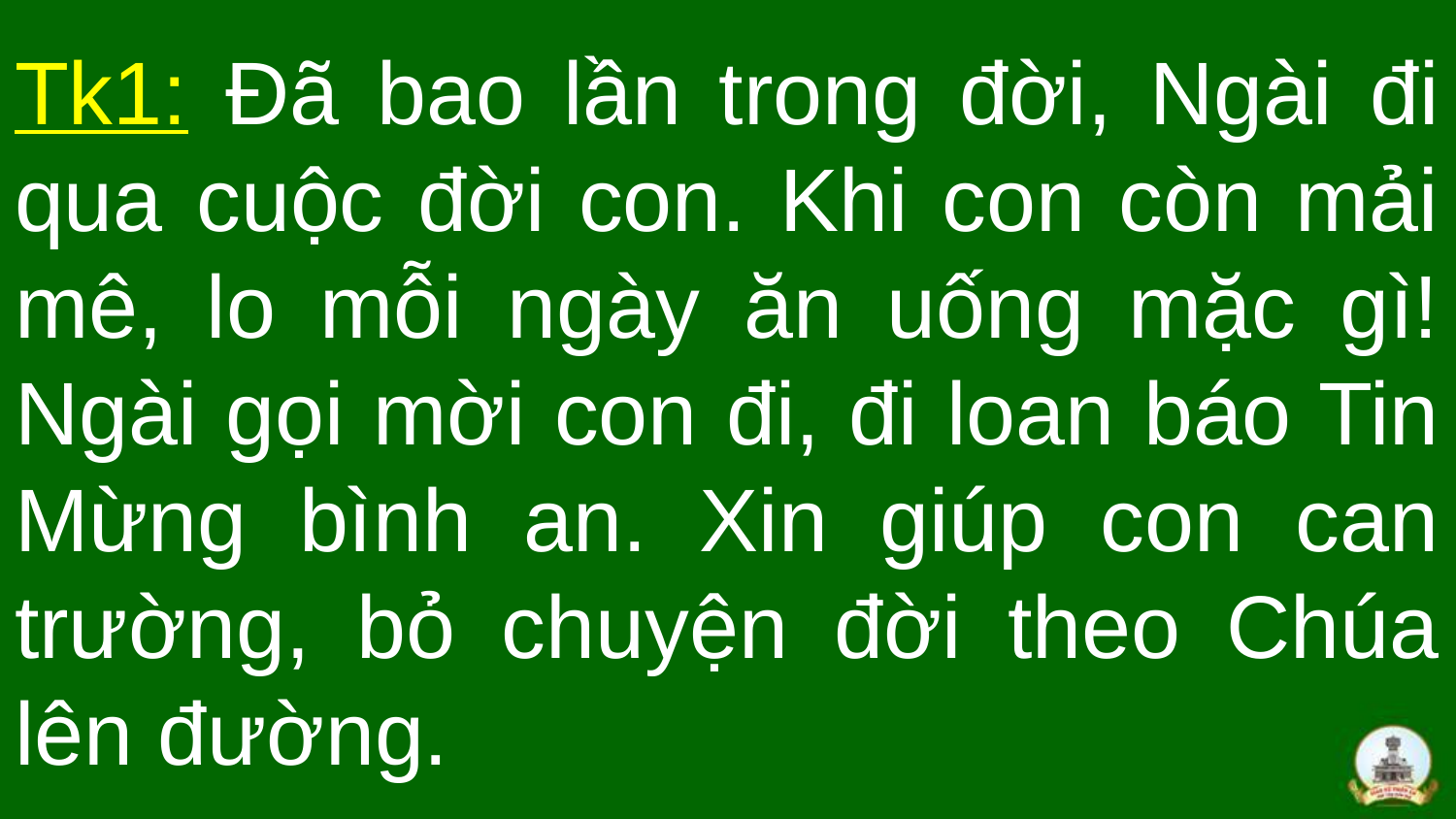

# Tk1: Đã bao lần trong đời, Ngài đi qua cuộc đời con. Khi con còn mải mê, lo mỗi ngày ăn uống mặc gì! Ngài gọi mời con đi, đi loan báo Tin Mừng bình an. Xin giúp con can trường, bỏ chuyện đời theo Chúa lên đường.